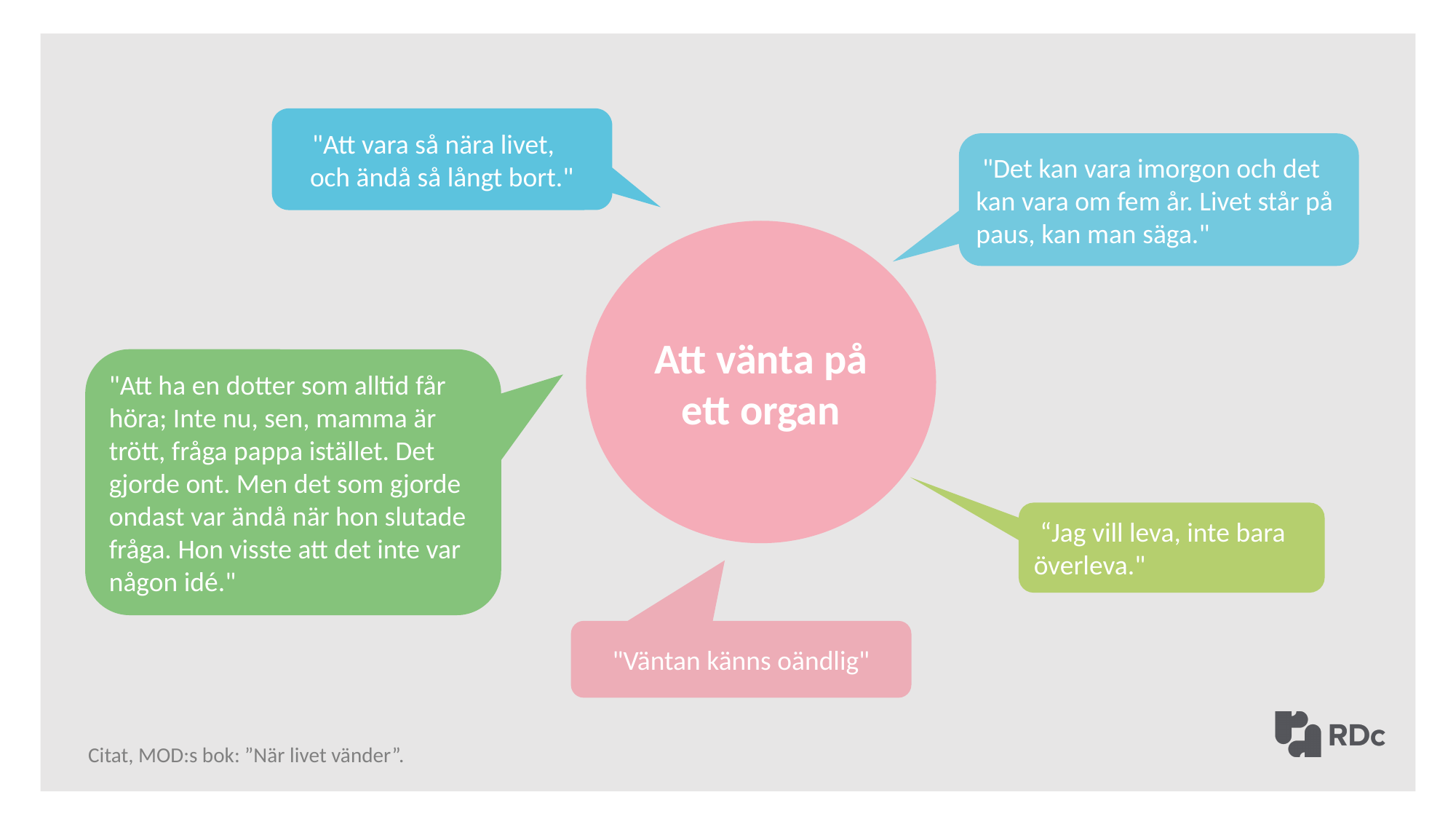

"Att vara så nära livet,​
och ändå så långt bort."
 "Det kan vara imorgon och det kan​ vara om fem år. Livet står på paus,​ kan man säga."
Att vänta på ett organ
"Att ha en dotter som alltid får höra; Inte nu, sen, mamma är trött, fråga pappa istället. Det gjorde ont. Men det som gjorde ondast var ändå när hon slutade fråga. Hon visste att det inte var någon idé."
 “Jag vill leva​, inte bara överleva."
"Väntan känns oändlig"
Citat, MOD:s bok: ”När livet vänder”.